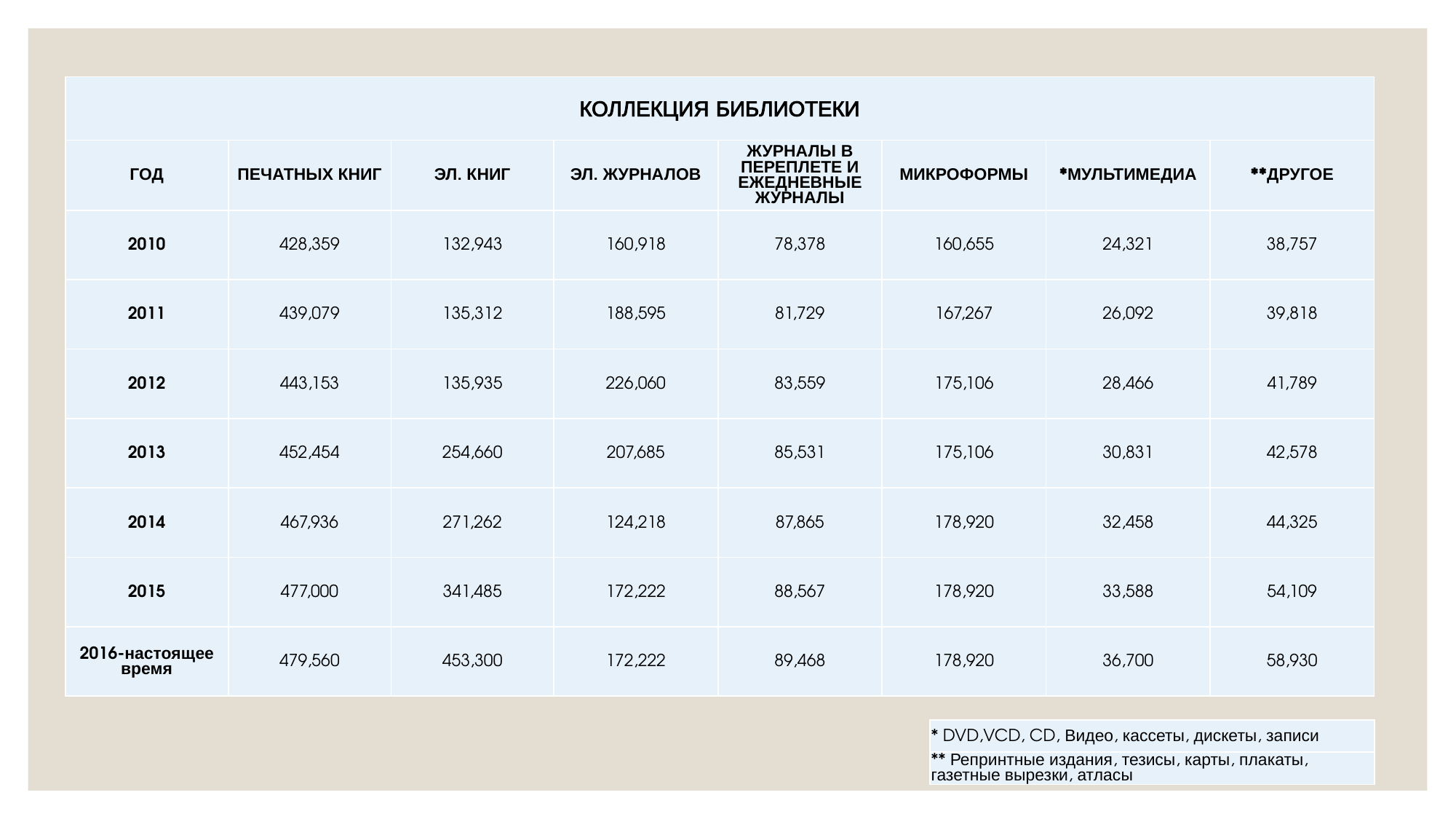

| КОЛЛЕКЦИЯ БИБЛИОТЕКИ |  |  |  |  |  |  |  |
| --- | --- | --- | --- | --- | --- | --- | --- |
| ГОД | ПЕЧАТНЫХ КНИГ | ЭЛ. КНИГ | ЭЛ. ЖУРНАЛОВ | ЖУРНАЛЫ В ПЕРЕПЛЕТЕ И ЕЖЕДНЕВНЫЕ ЖУРНАЛЫ | МИКРОФОРМЫ | \*МУЛЬТИМЕДИА | \*\*ДРУГОЕ |
| 2010 | 428,359 | 132,943 | 160,918 | 78,378 | 160,655 | 24,321 | 38,757 |
| 2011 | 439,079 | 135,312 | 188,595 | 81,729 | 167,267 | 26,092 | 39,818 |
| 2012 | 443,153 | 135,935 | 226,060 | 83,559 | 175,106 | 28,466 | 41,789 |
| 2013 | 452,454 | 254,660 | 207,685 | 85,531 | 175,106 | 30,831 | 42,578 |
| 2014 | 467,936 | 271,262 | 124,218 | 87,865 | 178,920 | 32,458 | 44,325 |
| 2015 | 477,000 | 341,485 | 172,222 | 88,567 | 178,920 | 33,588 | 54,109 |
| 2016-настоящее время | 479,560 | 453,300 | 172,222 | 89,468 | 178,920 | 36,700 | 58,930 |
| \* DVD,VCD, CD, Видео, кассеты, дискеты, записи |
| --- |
| \*\* Репринтные издания, тезисы, карты, плакаты, газетные вырезки, атласы |